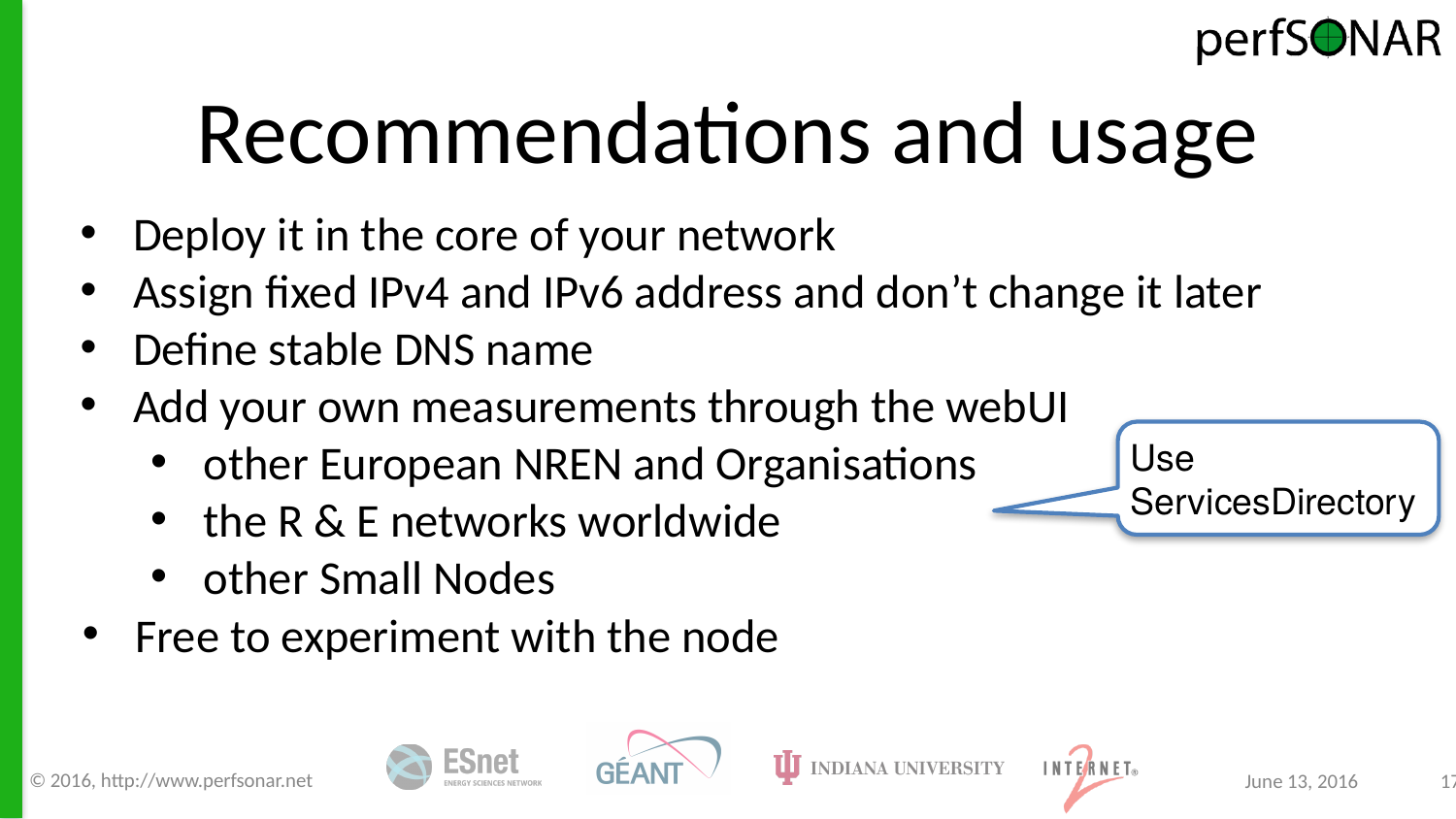

# Recommendations and usage
Deploy it in the core of your network
Assign fixed IPv4 and IPv6 address and don’t change it later
Define stable DNS name
Add your own measurements through the webUI
other European NREN and Organisations
the R & E networks worldwide
other Small Nodes
Free to experiment with the node
Use ServicesDirectory